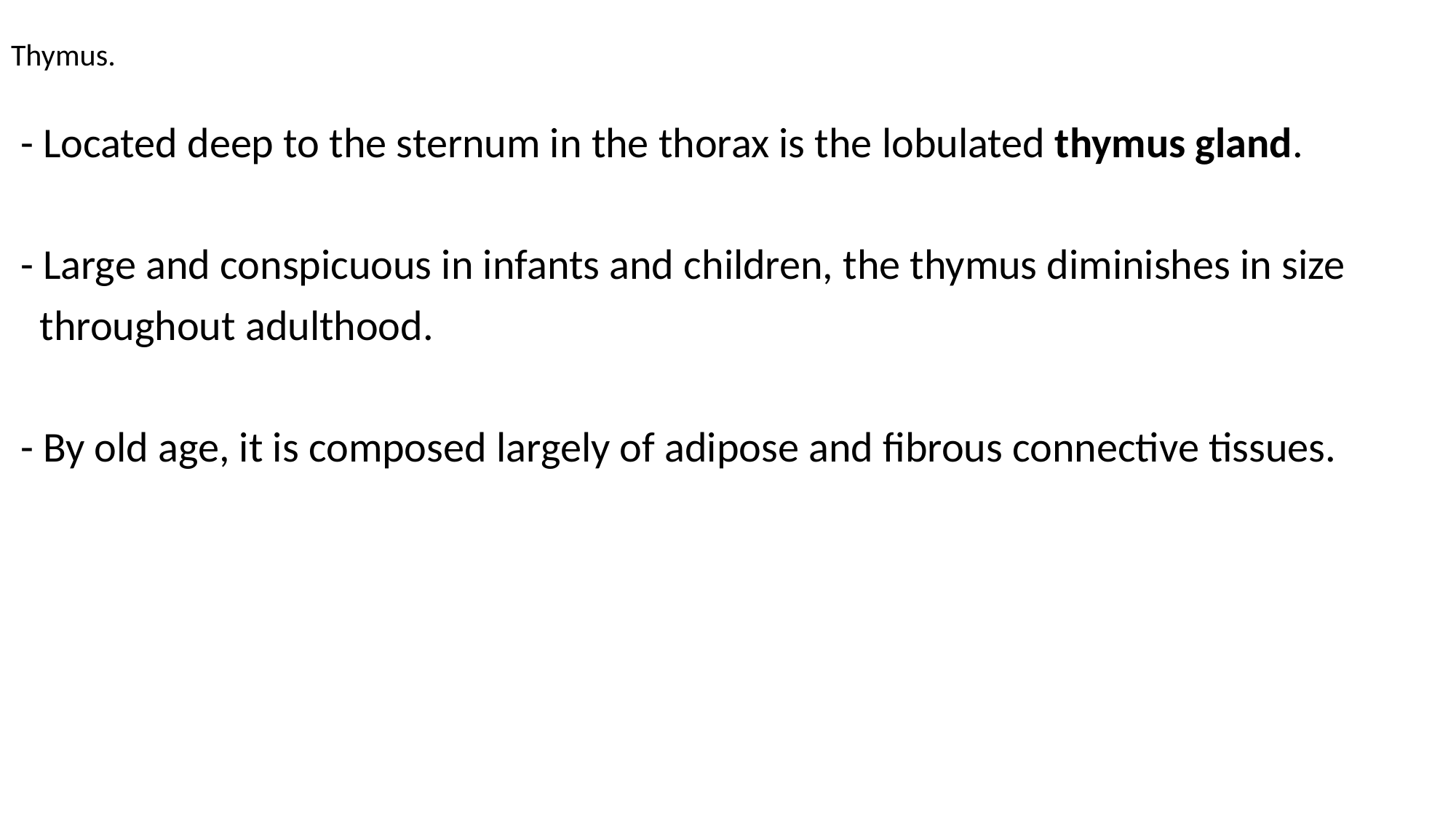

# Thymus.
 - Located deep to the sternum in the thorax is the lobulated thymus gland.

 - Large and conspicuous in infants and children, the thymus diminishes in size
   throughout adulthood.

 - By old age, it is composed largely of adipose and fibrous connective tissues.